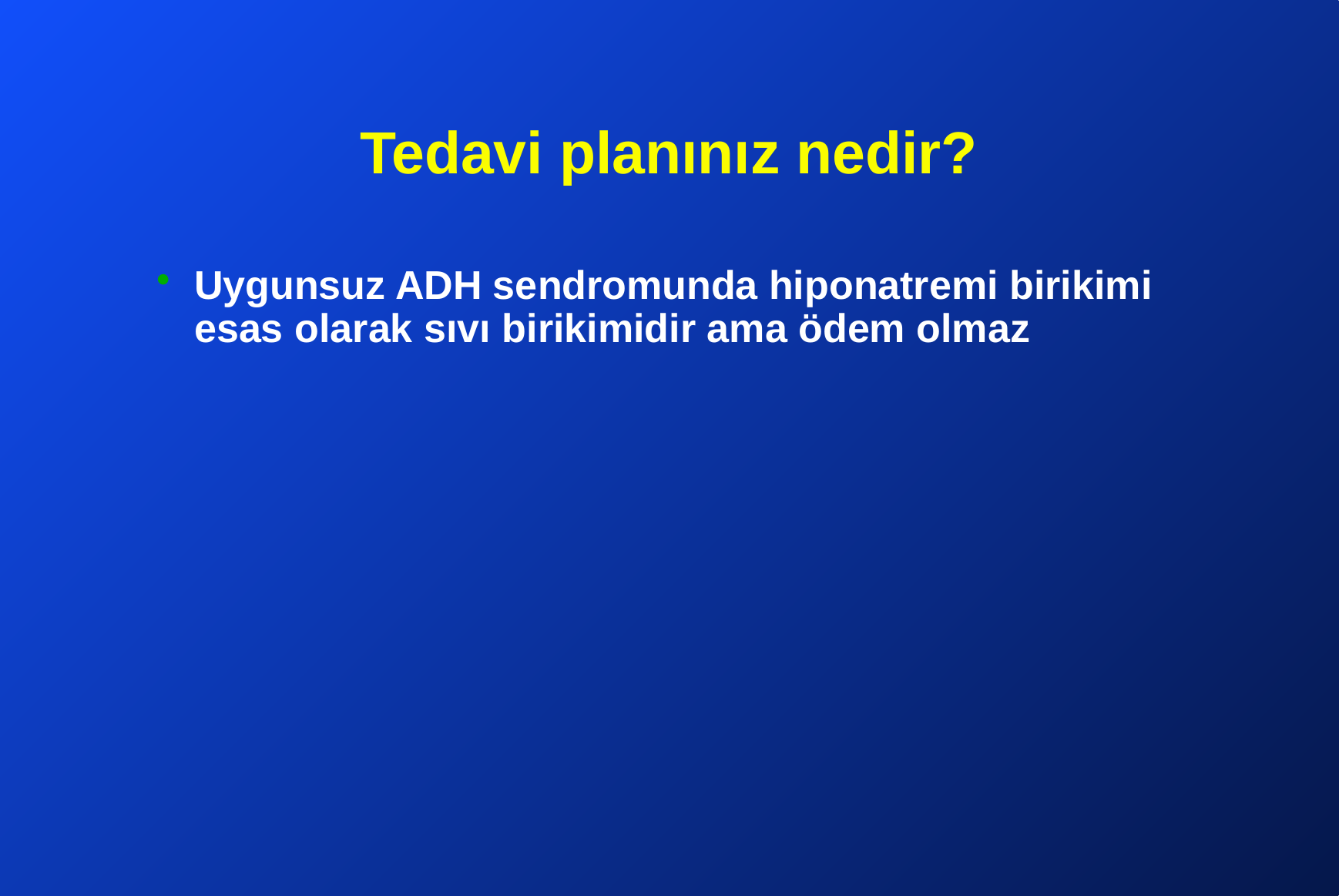

# Tedavi planınız nedir?
Uygunsuz ADH sendromunda hiponatremi birikimi esas olarak sıvı birikimidir ama ödem olmaz